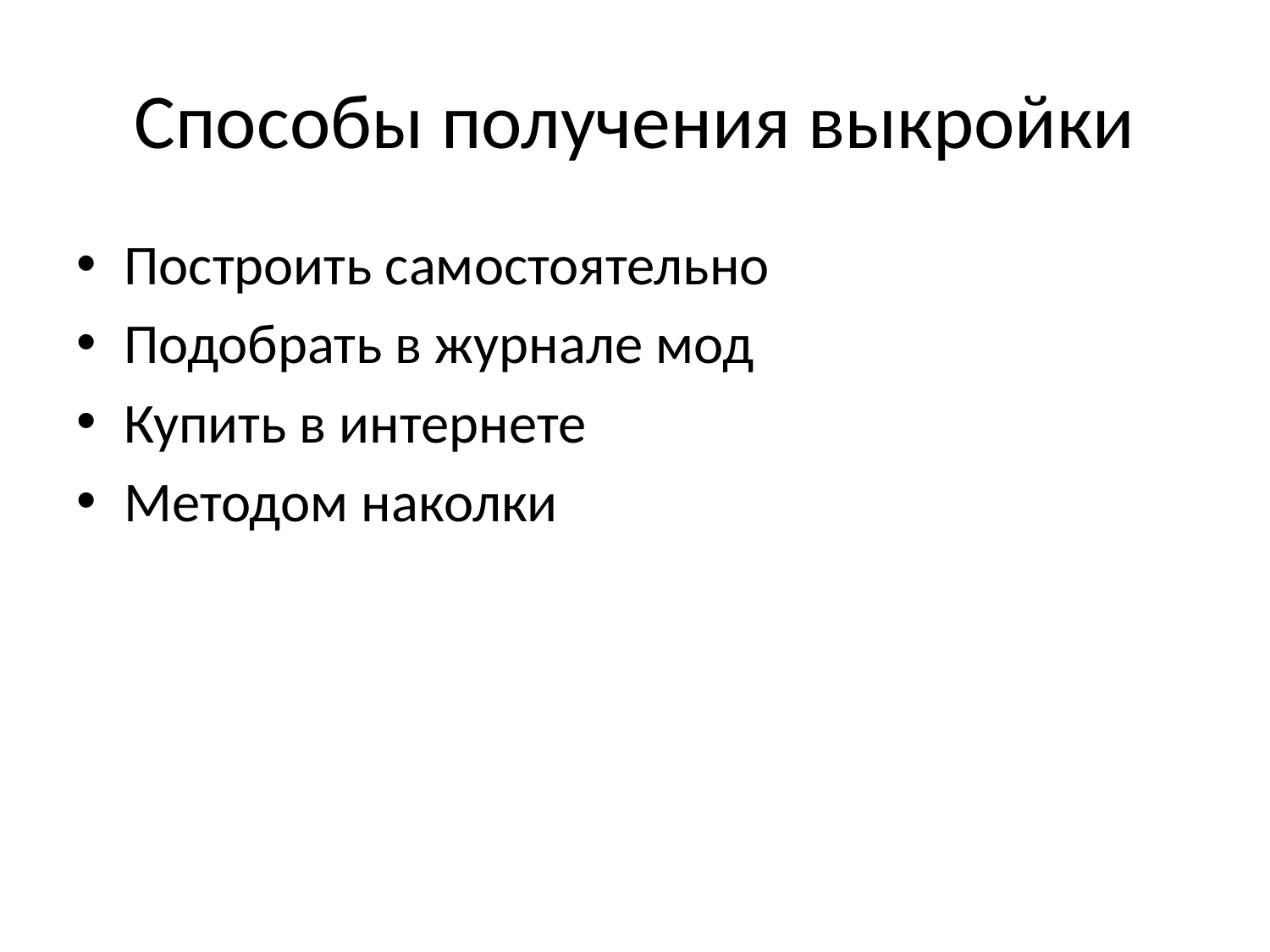

# Способы получения выкройки
Построить самостоятельно
Подобрать в журнале мод
Купить в интернете
Методом наколки